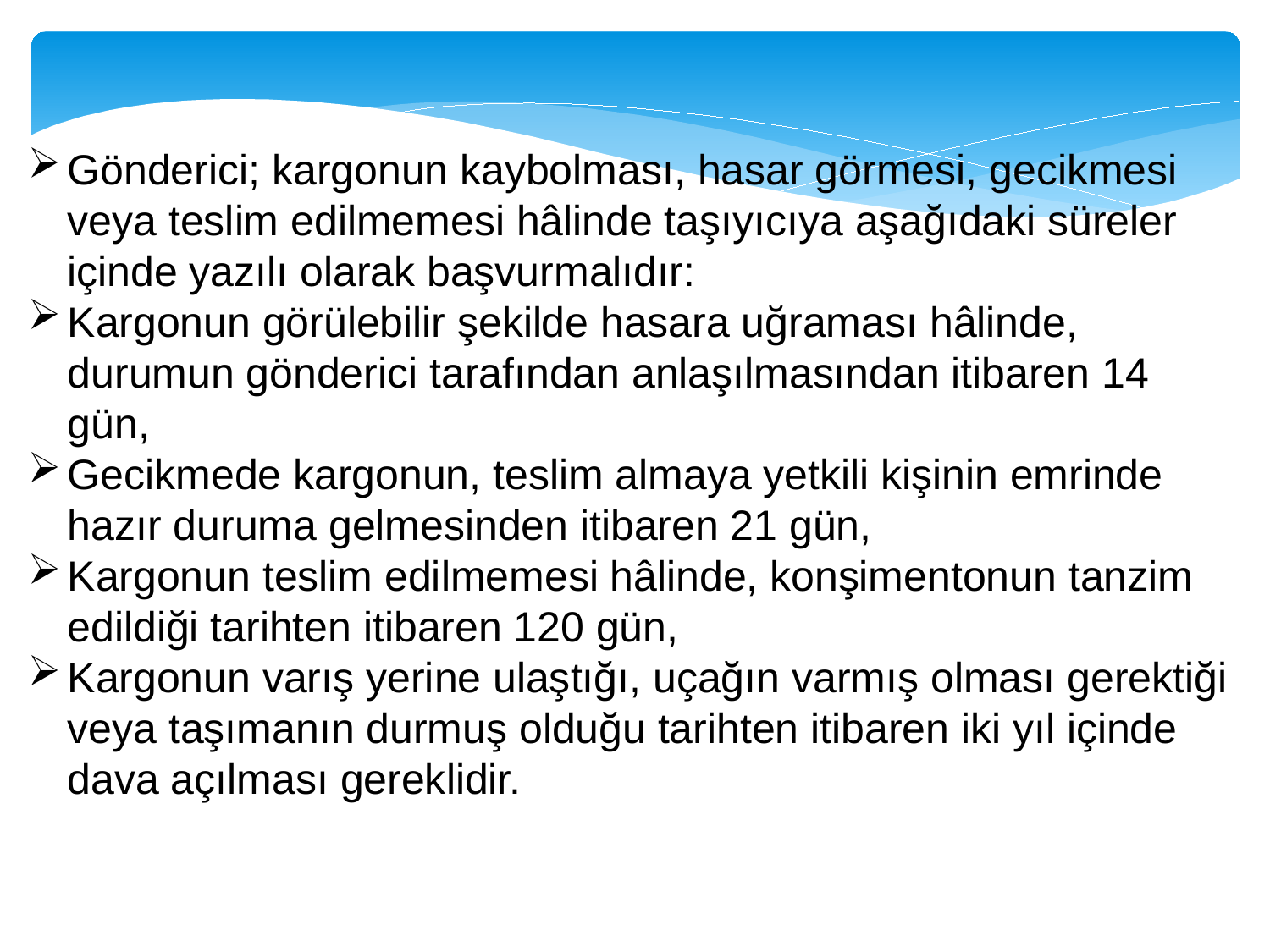

Gönderici; kargonun kaybolması, hasar görmesi, gecikmesi veya teslim edilmemesi hâlinde taşıyıcıya aşağıdaki süreler içinde yazılı olarak başvurmalıdır:
Kargonun görülebilir şekilde hasara uğraması hâlinde, durumun gönderici tarafından anlaşılmasından itibaren 14 gün,
Gecikmede kargonun, teslim almaya yetkili kişinin emrinde hazır duruma gelmesinden itibaren 21 gün,
Kargonun teslim edilmemesi hâlinde, konşimentonun tanzim edildiği tarihten itibaren 120 gün,
Kargonun varış yerine ulaştığı, uçağın varmış olması gerektiği veya taşımanın durmuş olduğu tarihten itibaren iki yıl içinde dava açılması gereklidir.